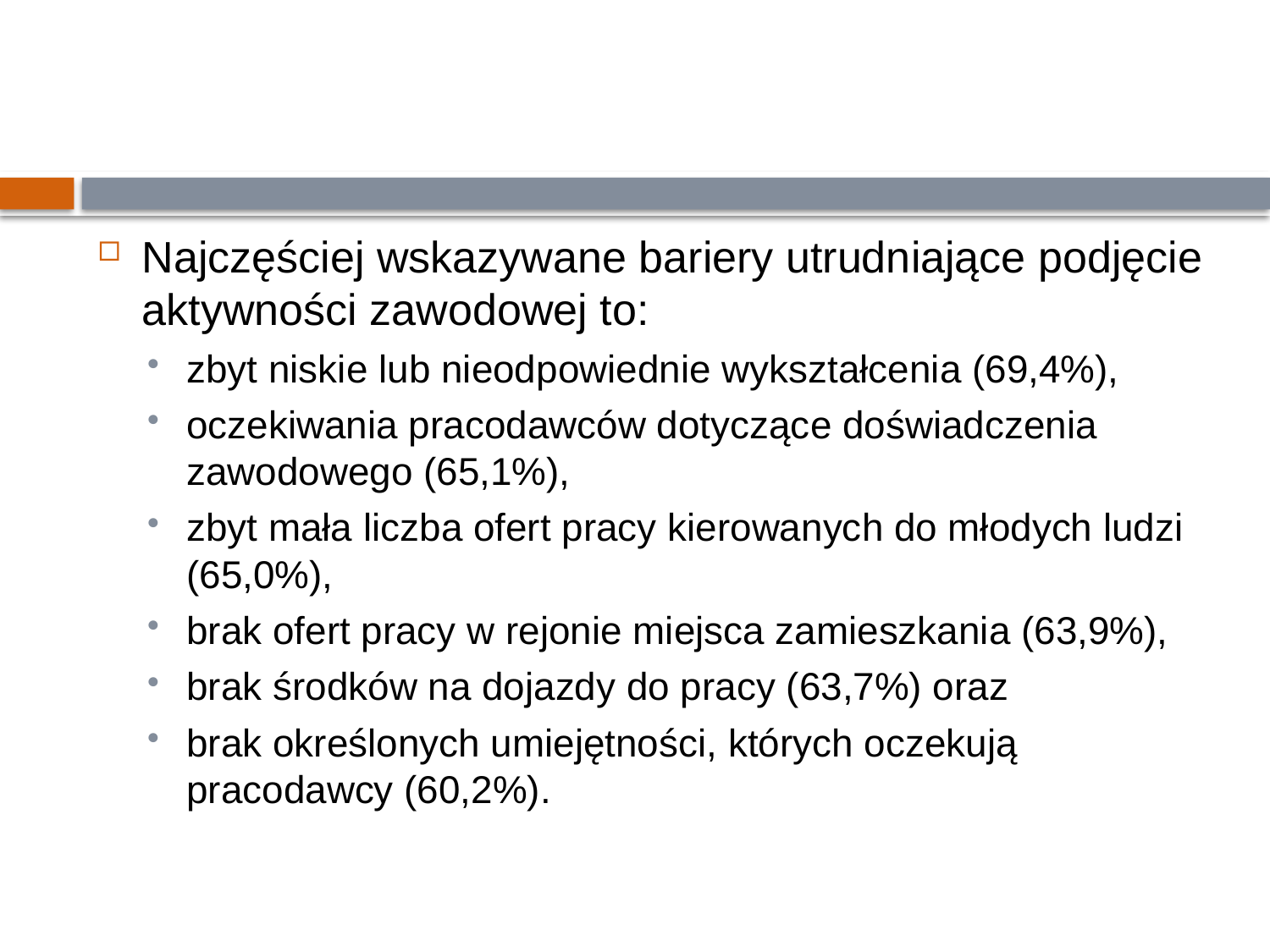

#
Najczęściej wskazywane bariery utrudniające podjęcie aktywności zawodowej to:
zbyt niskie lub nieodpowiednie wykształcenia (69,4%),
oczekiwania pracodawców dotyczące doświadczenia zawodowego (65,1%),
zbyt mała liczba ofert pracy kierowanych do młodych ludzi (65,0%),
brak ofert pracy w rejonie miejsca zamieszkania (63,9%),
brak środków na dojazdy do pracy (63,7%) oraz
brak określonych umiejętności, których oczekują pracodawcy (60,2%).